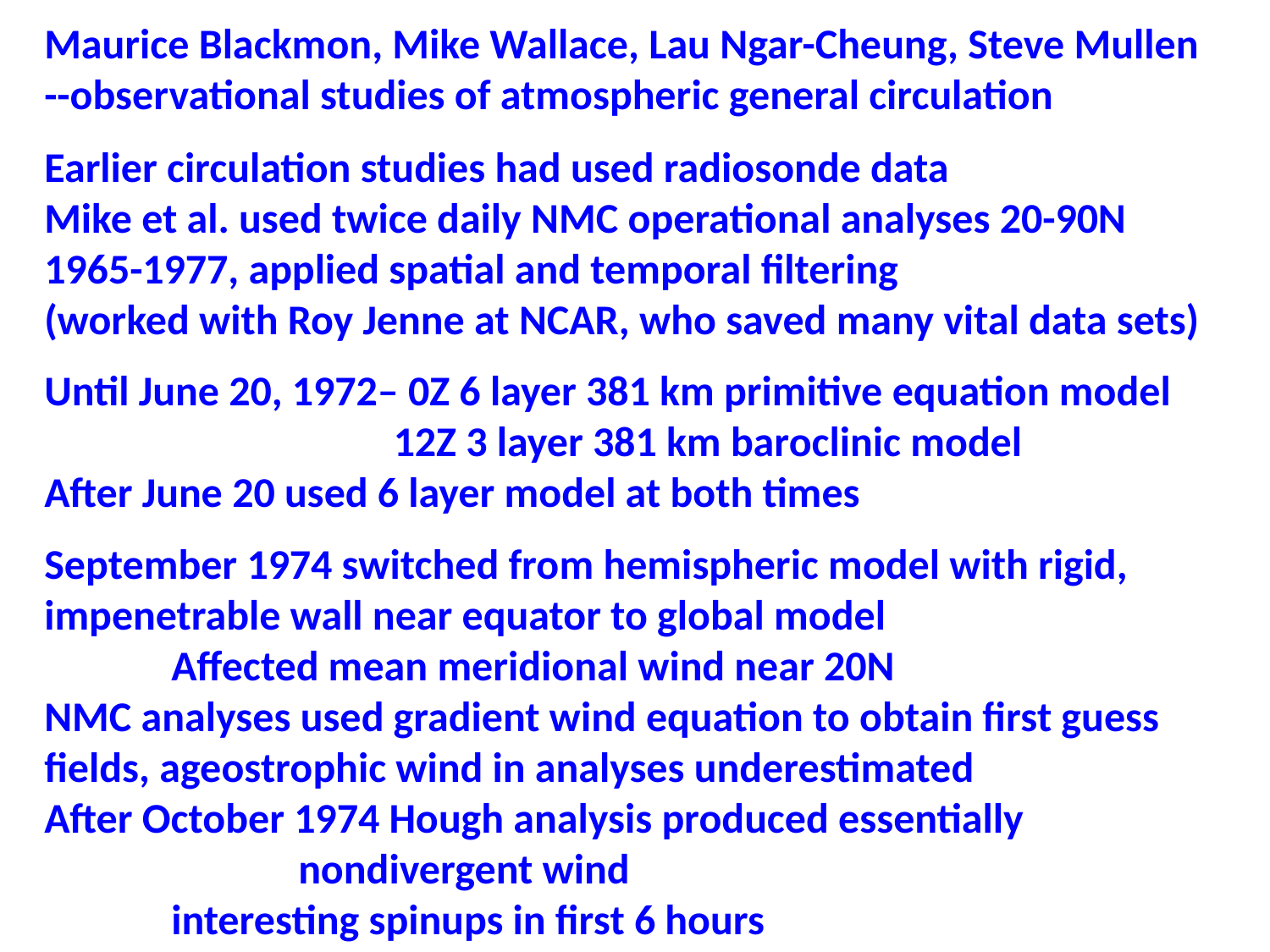

Maurice Blackmon, Mike Wallace, Lau Ngar-Cheung, Steve Mullen
--observational studies of atmospheric general circulation

Earlier circulation studies had used radiosonde data
Mike et al. used twice daily NMC operational analyses 20-90N 1965-1977, applied spatial and temporal filtering
(worked with Roy Jenne at NCAR, who saved many vital data sets)

Until June 20, 1972– 0Z 6 layer 381 km primitive equation model
		          12Z 3 layer 381 km baroclinic model
After June 20 used 6 layer model at both times

September 1974 switched from hemispheric model with rigid, 	impenetrable wall near equator to global model
	Affected mean meridional wind near 20N
NMC analyses used gradient wind equation to obtain first guess 	fields, ageostrophic wind in analyses underestimated
After October 1974 Hough analysis produced essentially 				nondivergent wind
	interesting spinups in first 6 hours